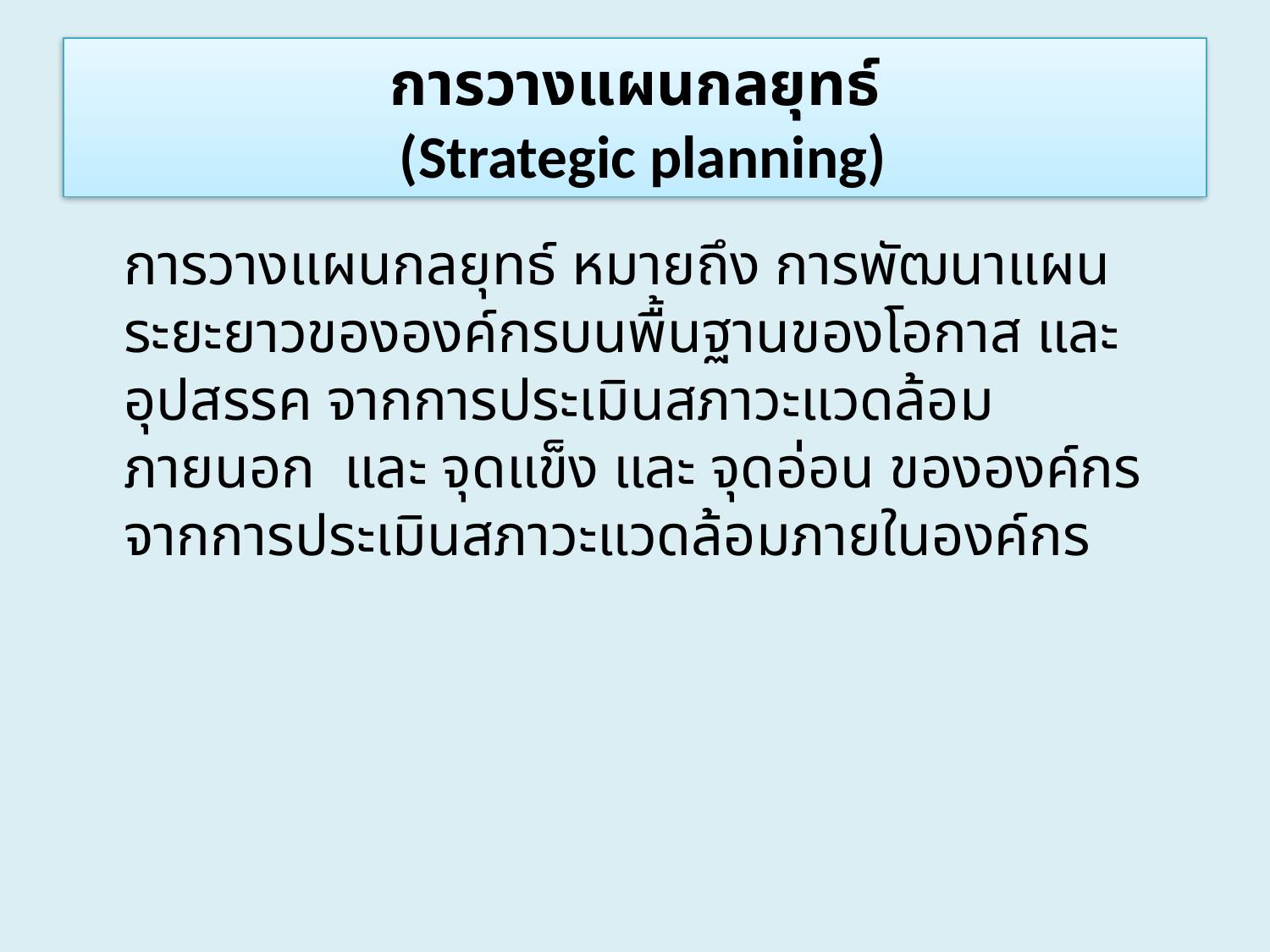

# การวางแผนกลยุทธ์ (Strategic planning)
	การวางแผนกลยุทธ์ หมายถึง การพัฒนาแผนระยะยาวขององค์กรบนพื้นฐานของโอกาส และ อุปสรรค จากการประเมินสภาวะแวดล้อมภายนอก  และ จุดแข็ง และ จุดอ่อน ขององค์กร จากการประเมินสภาวะแวดล้อมภายในองค์กร